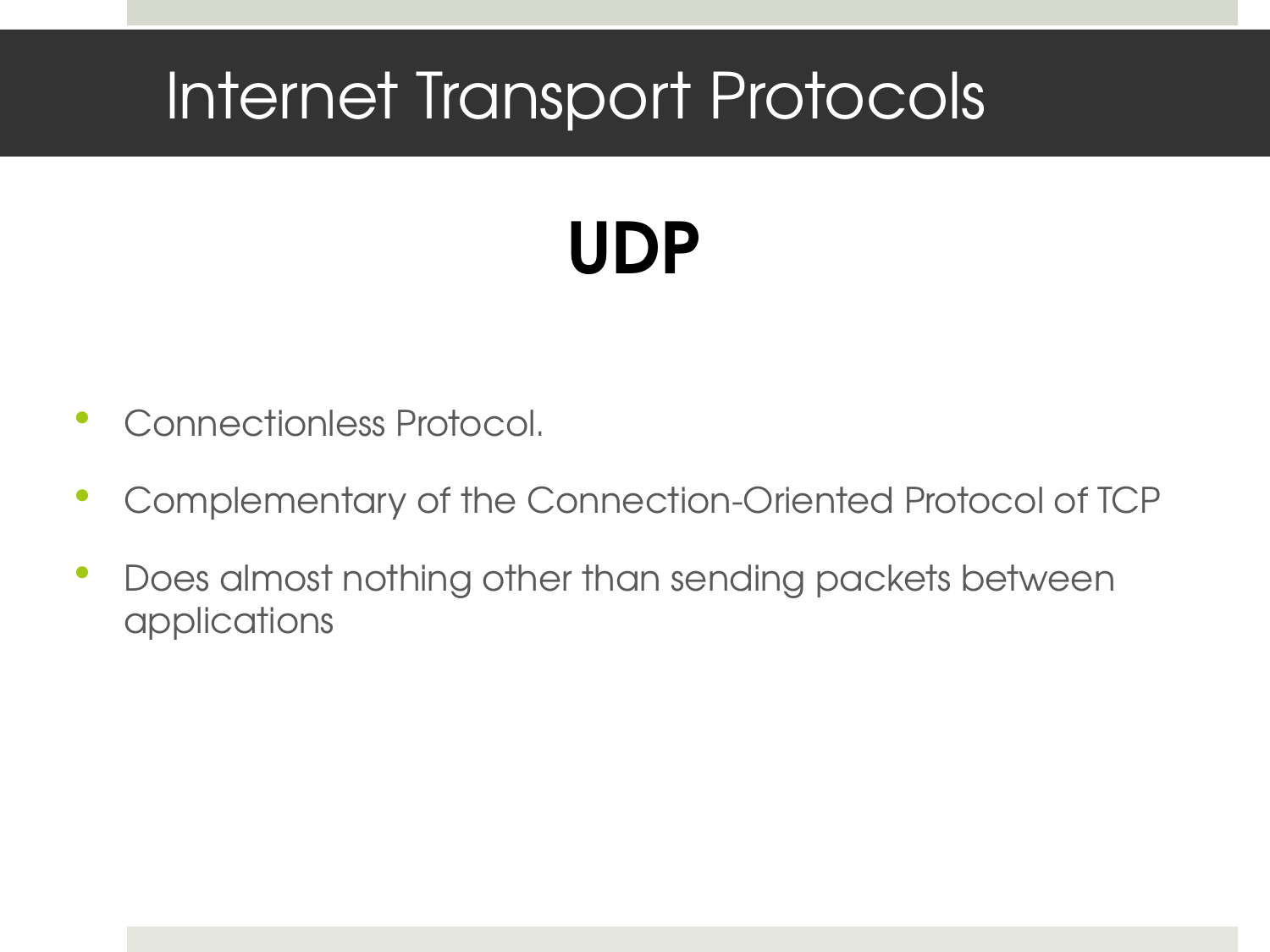

# Internet Transport Protocols
UDP
Connectionless Protocol.
Complementary of the Connection-Oriented Protocol of TCP
Does almost nothing other than sending packets between applications